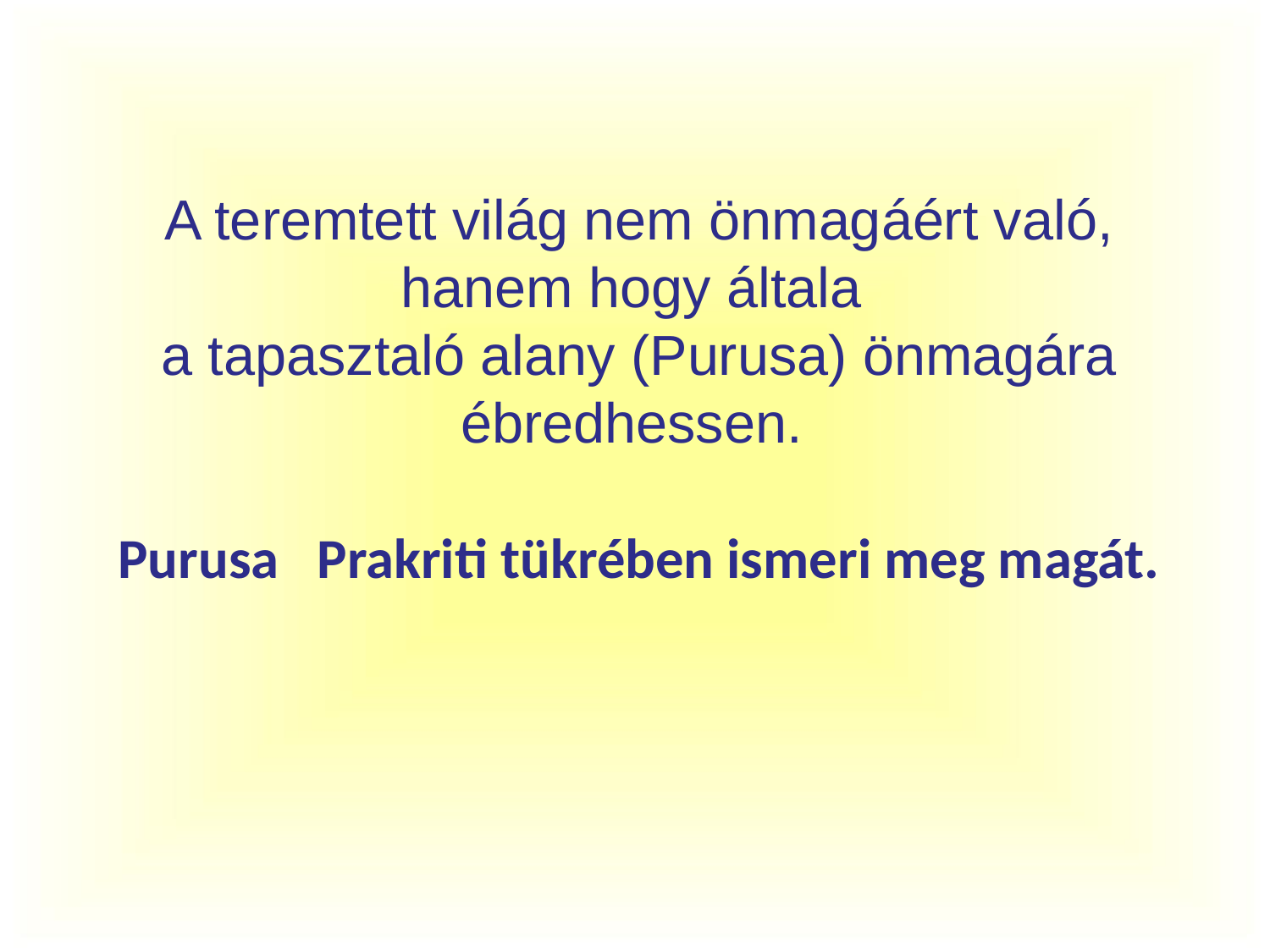

# A teremtett világ nem önmagáért való, hanem hogy általa a tapasztaló alany (Purusa) önmagára ébredhessen. Purusa   Prakriti tükrében ismeri meg magát.